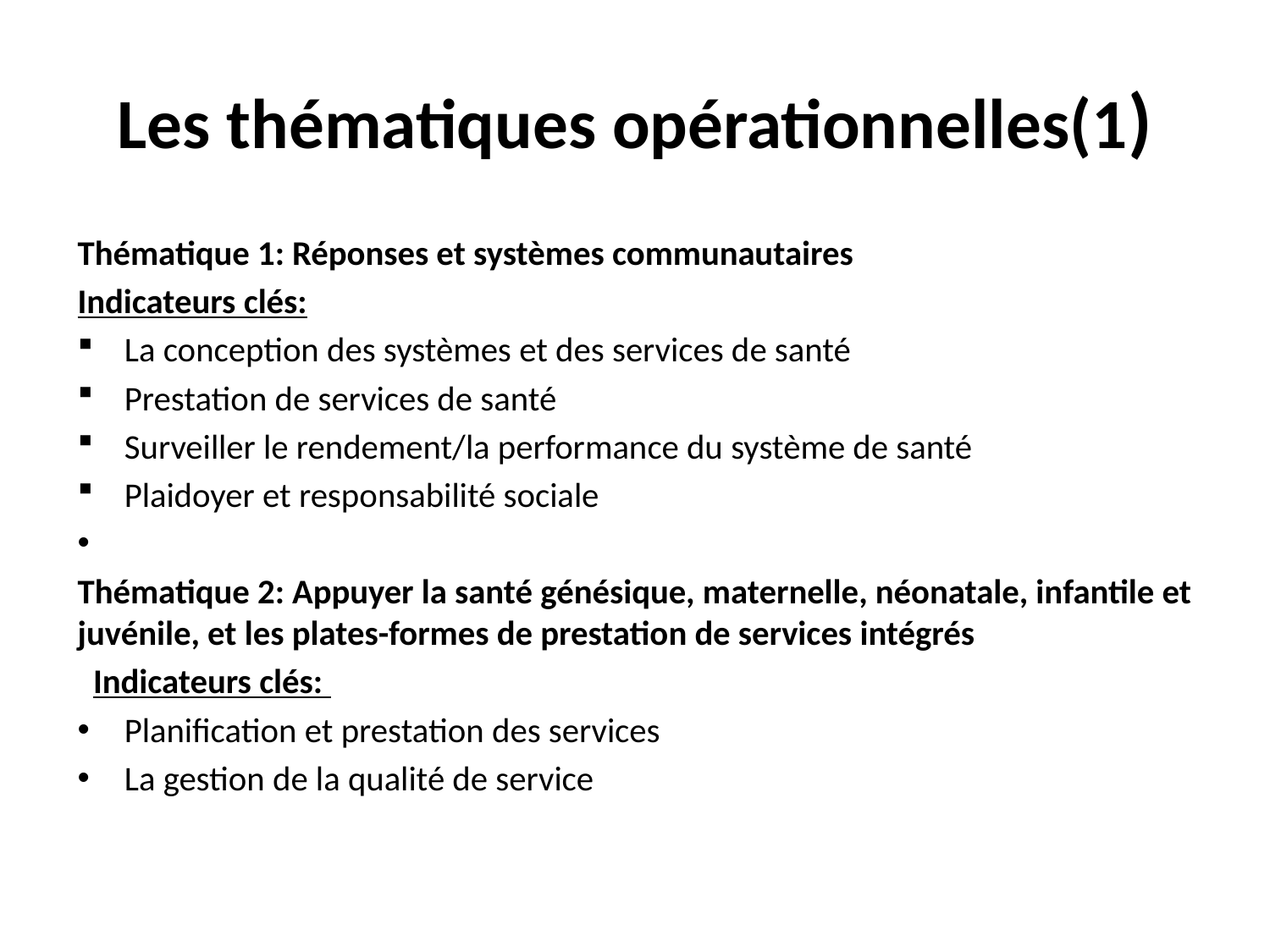

# Les thématiques opérationnelles(1)

Thématique 1: Réponses et systèmes communautaires
Indicateurs clés:
La conception des systèmes et des services de santé
Prestation de services de santé
Surveiller le rendement/la performance du système de santé
Plaidoyer et responsabilité sociale

Thématique 2: Appuyer la santé génésique, maternelle, néonatale, infantile et juvénile, et les plates-formes de prestation de services intégrés
  Indicateurs clés:
Planification et prestation des services
La gestion de la qualité de service